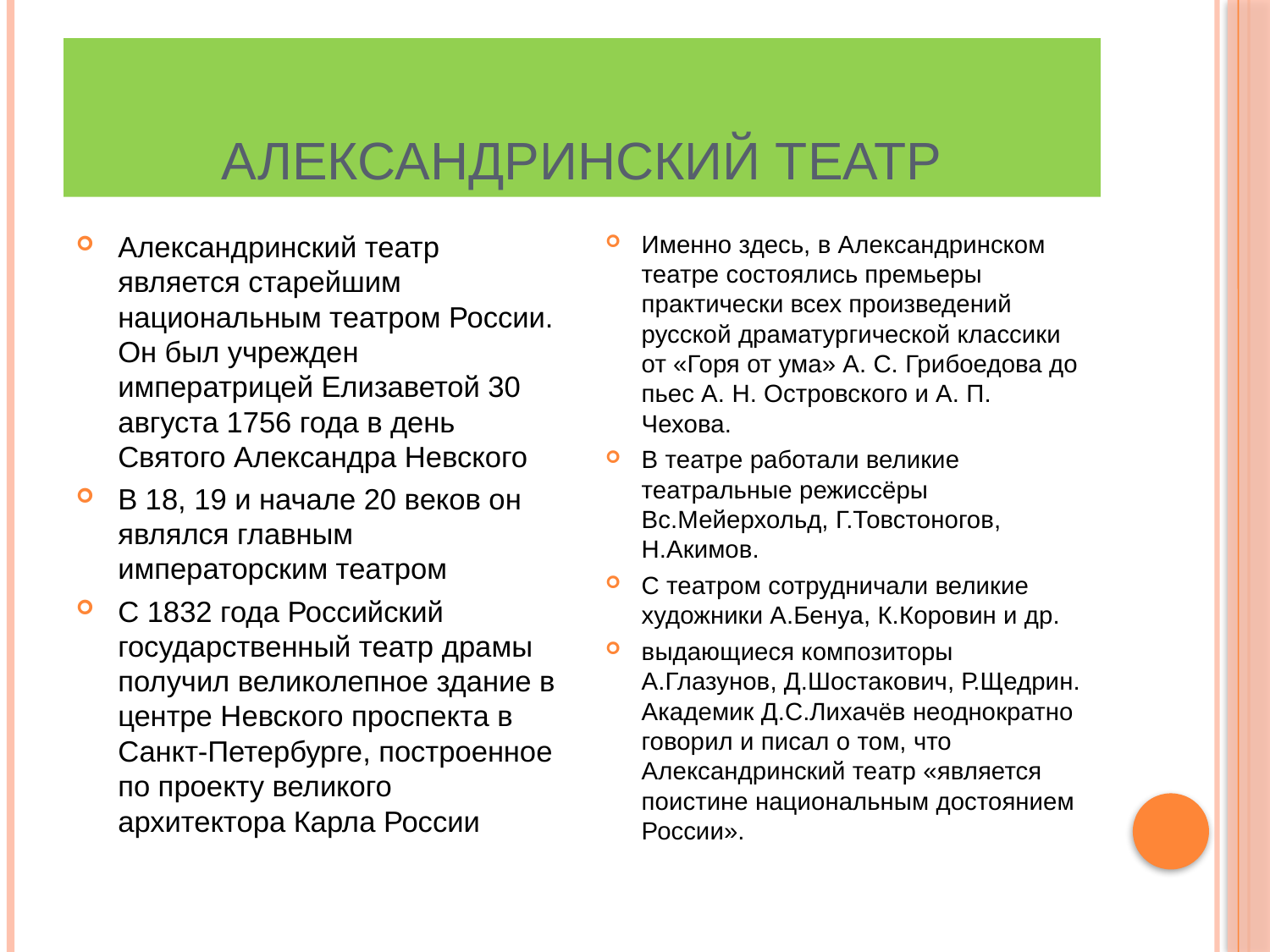

# Александринский театр
Александринский театр является старейшим национальным театром России. Он был учрежден императрицей Елизаветой 30 августа 1756 года в день Святого Александра Невского
В 18, 19 и начале 20 веков он являлся главным императорским театром
С 1832 года Российский государственный театр драмы получил великолепное здание в центре Невского проспекта в Санкт-Петербурге, построенное по проекту великого архитектора Карла России
Именно здесь, в Александринском театре состоялись премьеры практически всех произведений русской драматургической классики от «Горя от ума» А. С. Грибоедова до пьес А. Н. Островского и А. П. Чехова.
В театре работали великие театральные режиссёры Вс.Мейерхольд, Г.Товстоногов, Н.Акимов.
С театром сотрудничали великие художники А.Бенуа, К.Коровин и др.
выдающиеся композиторы А.Глазунов, Д.Шостакович, Р.Щедрин.
Академик Д.С.Лихачёв неоднократно говорил и писал о том, что Александринский театр «является поистине национальным достоянием России».